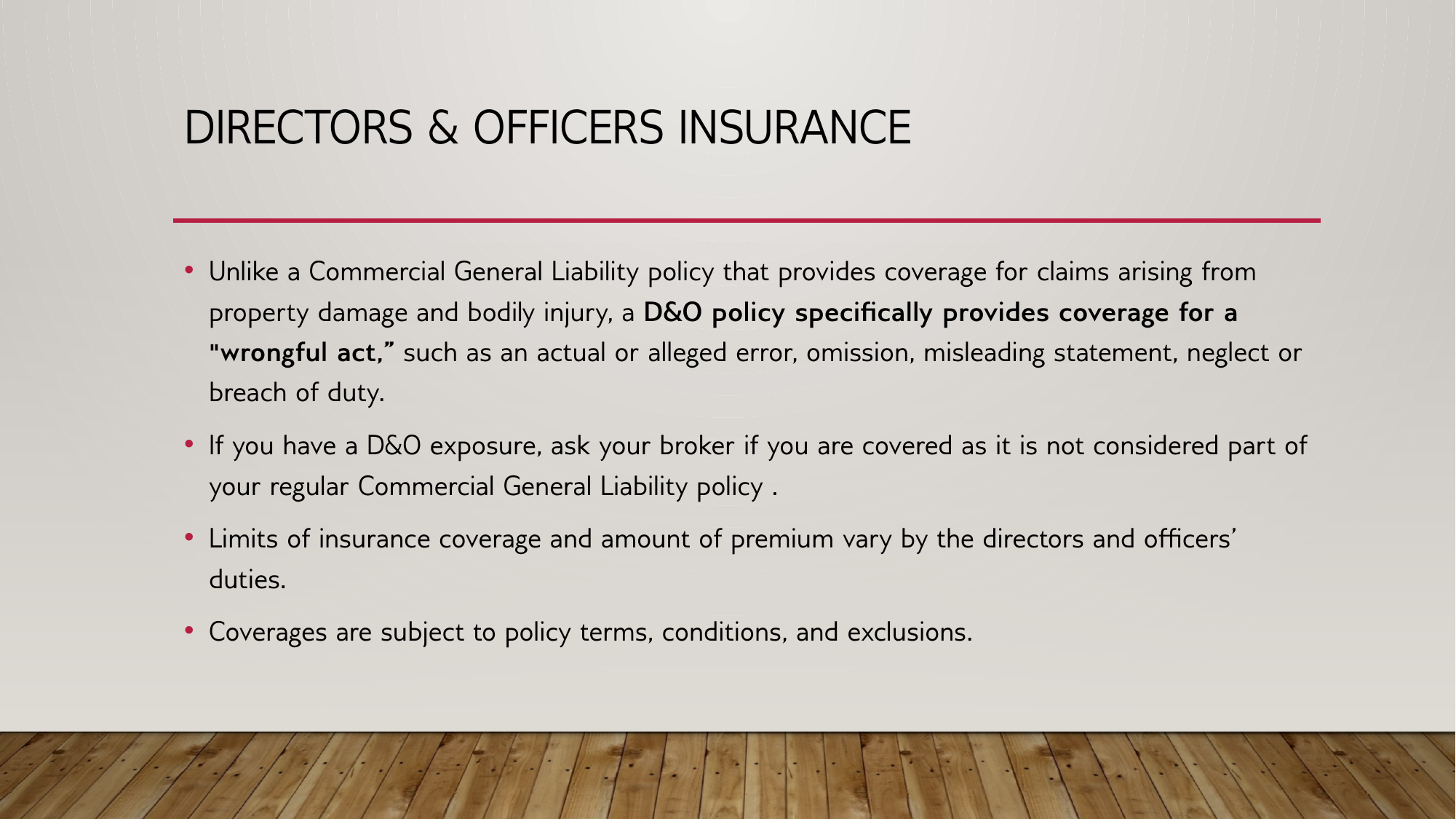

# Directors & officers insurance
Unlike a Commercial General Liability policy that provides coverage for claims arising from property damage and bodily injury, a D&O policy specifically provides coverage for a "wrongful act,” such as an actual or alleged error, omission, misleading statement, neglect or breach of duty.
If you have a D&O exposure, ask your broker if you are covered as it is not considered part of your regular Commercial General Liability policy .
Limits of insurance coverage and amount of premium vary by the directors and officers’ duties.
Coverages are subject to policy terms, conditions, and exclusions.